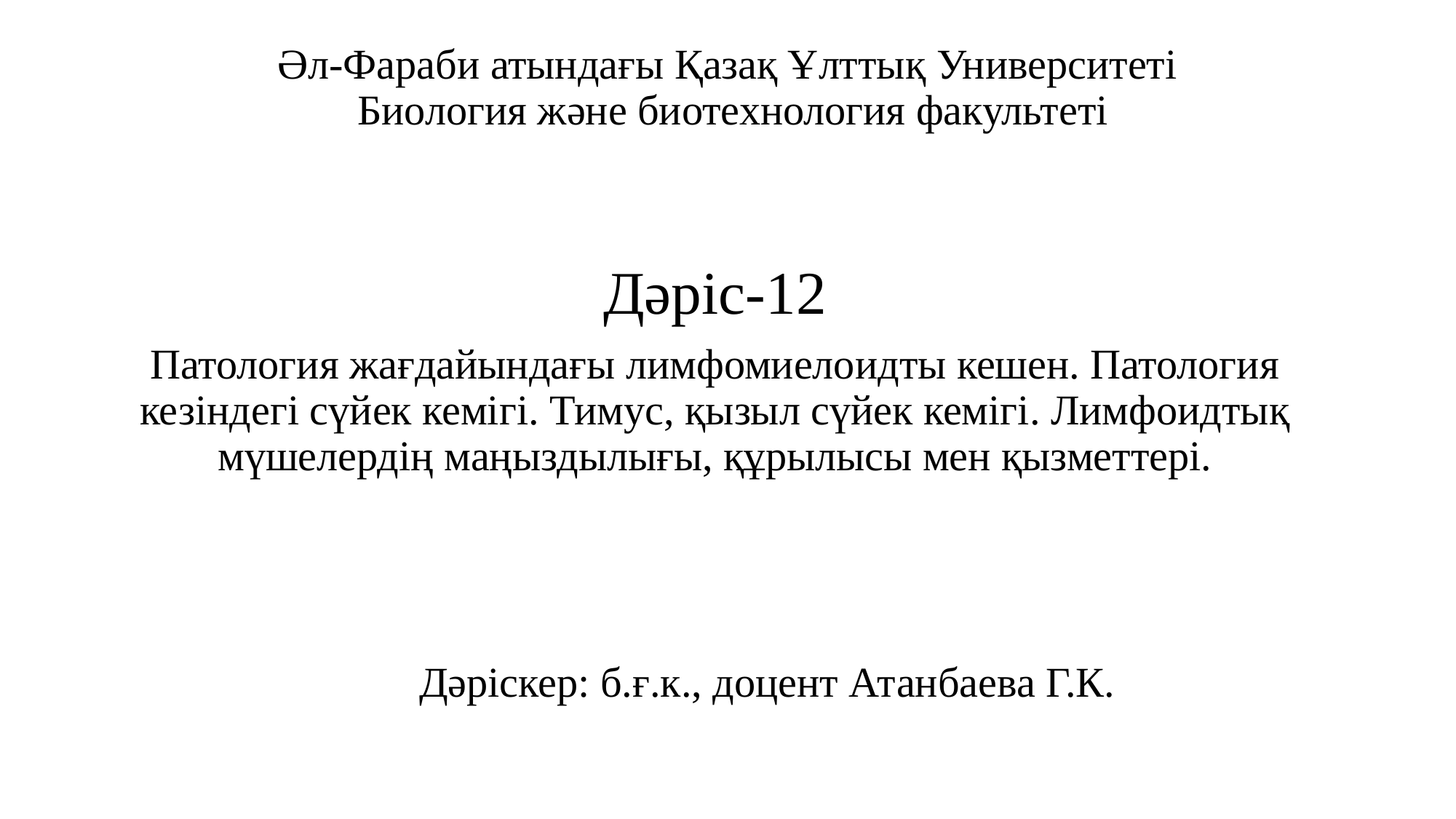

# Әл-Фараби атындағы Қазақ Ұлттық Университеті Биология және биотехнология факультеті
Дәріс-12
Патология жағдайындағы лимфомиелоидты кешен. Патология кезіндегі сүйек кемігі. Тимус, қызыл сүйек кемігі. Лимфоидтық мүшелердің маңыздылығы, құрылысы мен қызметтері.
Дәріскер: б.ғ.к., доцент Атанбаева Г.К.